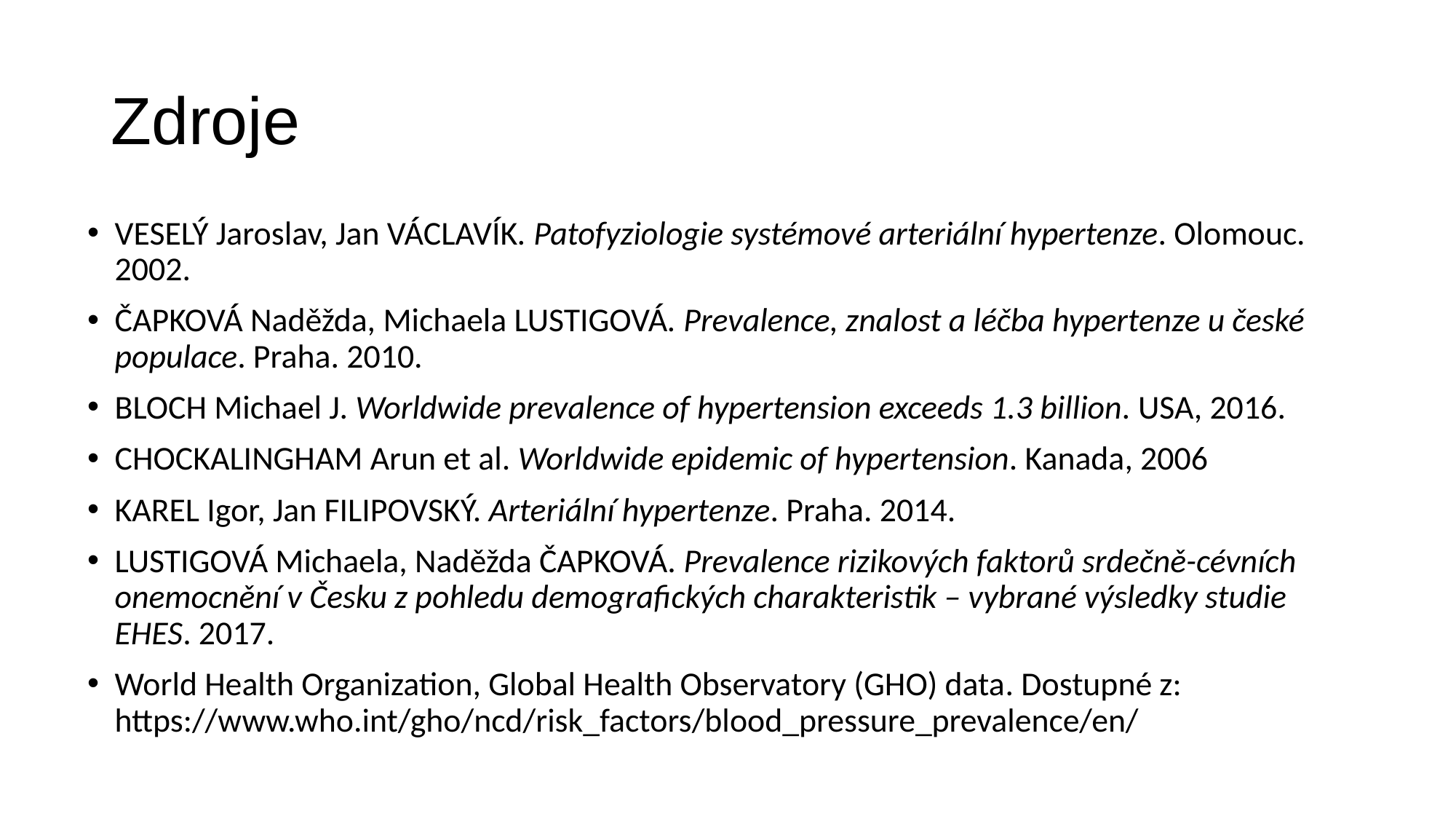

# Zdroje
VESELÝ Jaroslav, Jan VÁCLAVÍK. Patofyziologie systémové arteriální hypertenze. Olomouc. 2002.
ČAPKOVÁ Naděžda, Michaela LUSTIGOVÁ. Prevalence, znalost a léčba hypertenze u české populace. Praha. 2010.
BLOCH Michael J. Worldwide prevalence of hypertension exceeds 1.3 billion. USA, 2016.
CHOCKALINGHAM Arun et al. Worldwide epidemic of hypertension. Kanada, 2006
KAREL Igor, Jan FILIPOVSKÝ. Arteriální hypertenze. Praha. 2014.
LUSTIGOVÁ Michaela, Naděžda ČAPKOVÁ. Prevalence rizikových faktorů srdečně-cévních onemocnění v Česku z pohledu demografických charakteristik – vybrané výsledky studie EHES. 2017.
World Health Organization, Global Health Observatory (GHO) data. Dostupné z: https://www.who.int/gho/ncd/risk_factors/blood_pressure_prevalence/en/